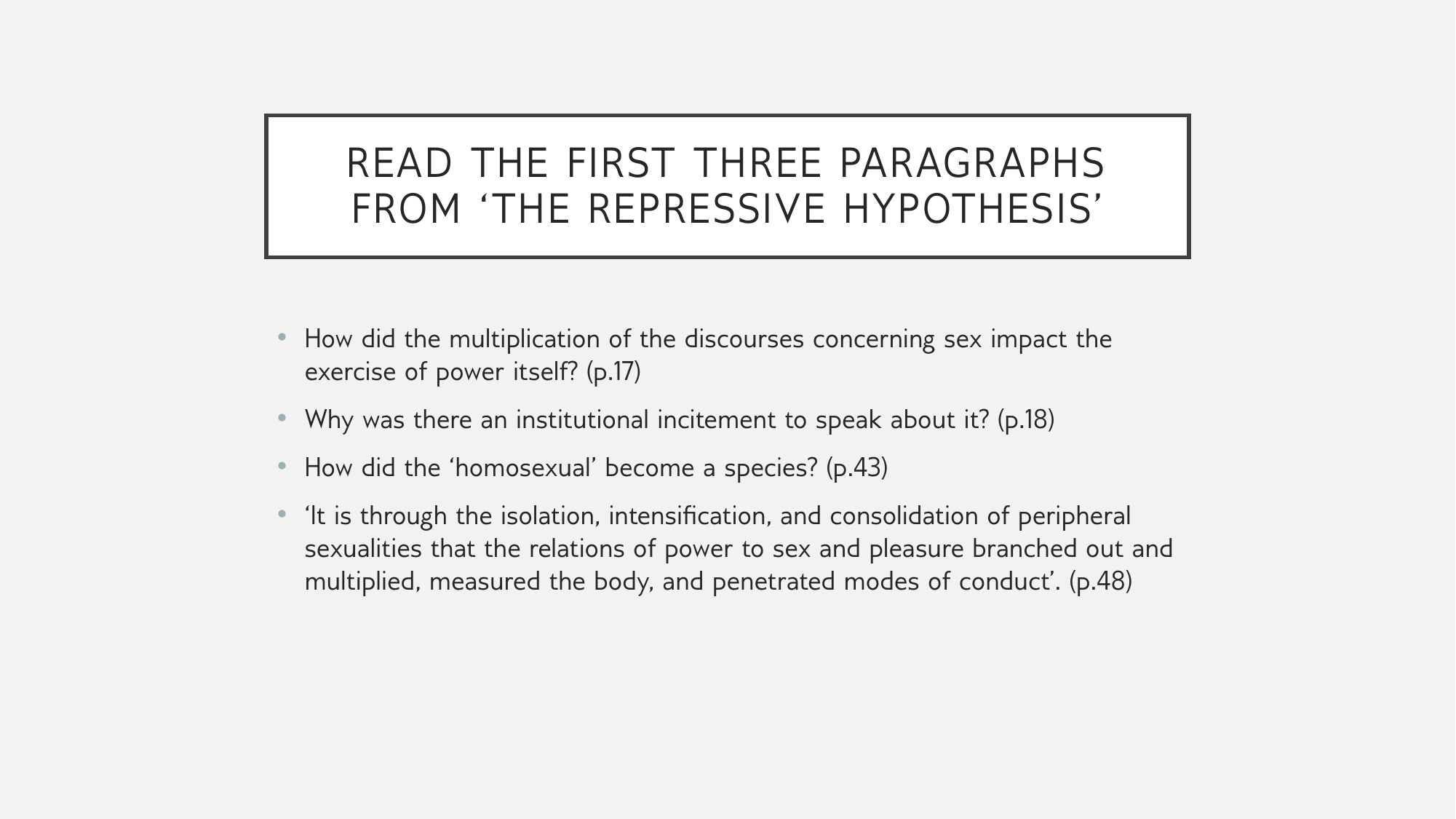

# Read the first three paragraphs from ‘the repressive hypothesis’
How did the multiplication of the discourses concerning sex impact the exercise of power itself? (p.17)
Why was there an institutional incitement to speak about it? (p.18)
How did the ‘homosexual’ become a species? (p.43)
‘It is through the isolation, intensification, and consolidation of peripheral sexualities that the relations of power to sex and pleasure branched out and multiplied, measured the body, and penetrated modes of conduct’. (p.48)